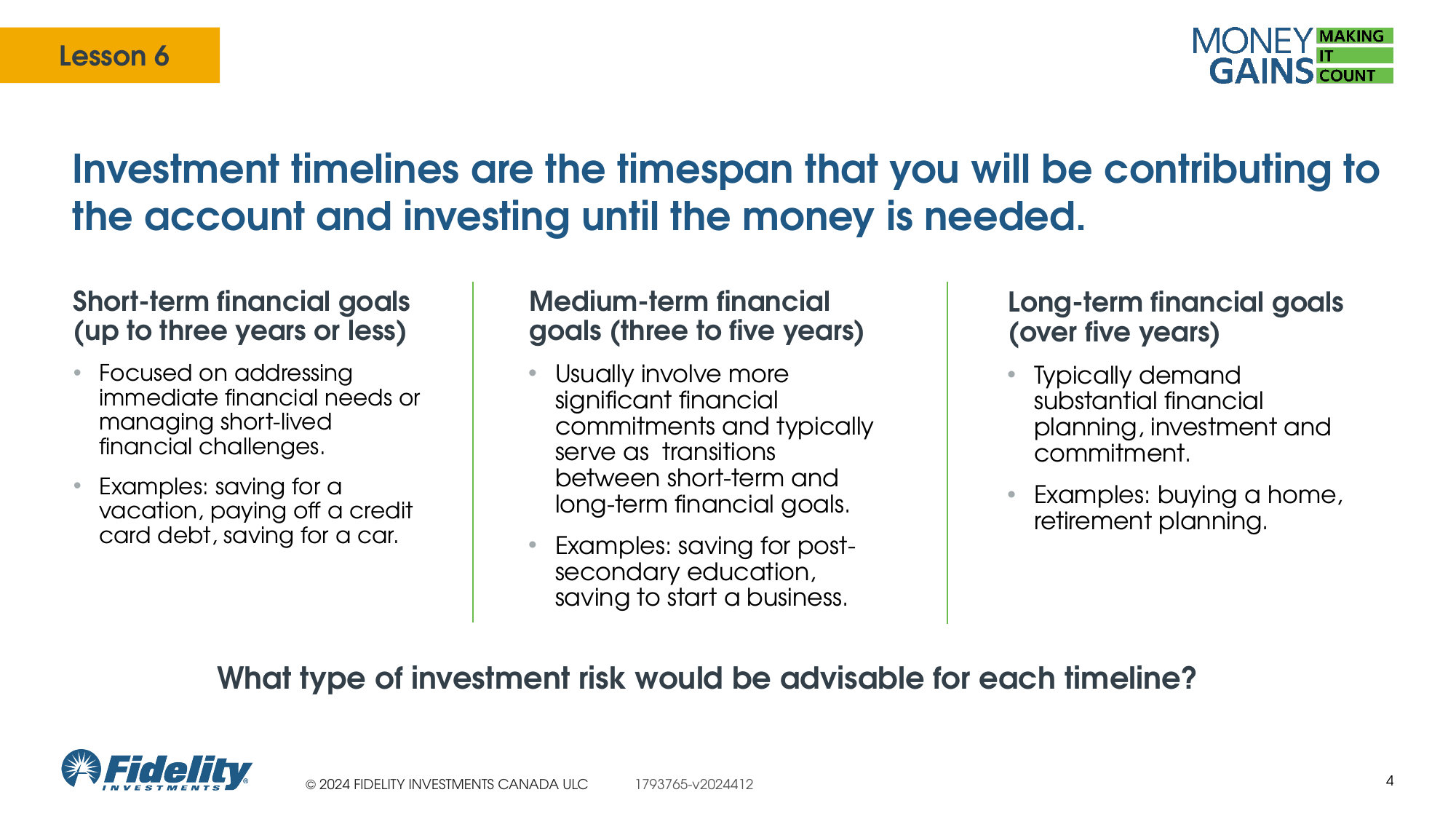

# Investment timelines are the timespan that you will be contributing to the account and investing until the money is needed.
Short-term financial goals (up to three years or less)
Focused on addressing immediate financial needs or managing short-lived financial challenges.
Examples: saving for a vacation, paying off a credit card debt, saving for a car.
Medium-term financial goals (three to five years)
Usually involve more significant financial commitments and typically serve as  transitions between short-term and long-term financial goals.
Examples: saving for post-secondary education, saving to start a business.
Long-term financial goals (over five years)
Typically demand substantial financial planning, investment and commitment.
Examples: buying a home, retirement planning.
What type of investment risk would be advisable for each timeline?
4